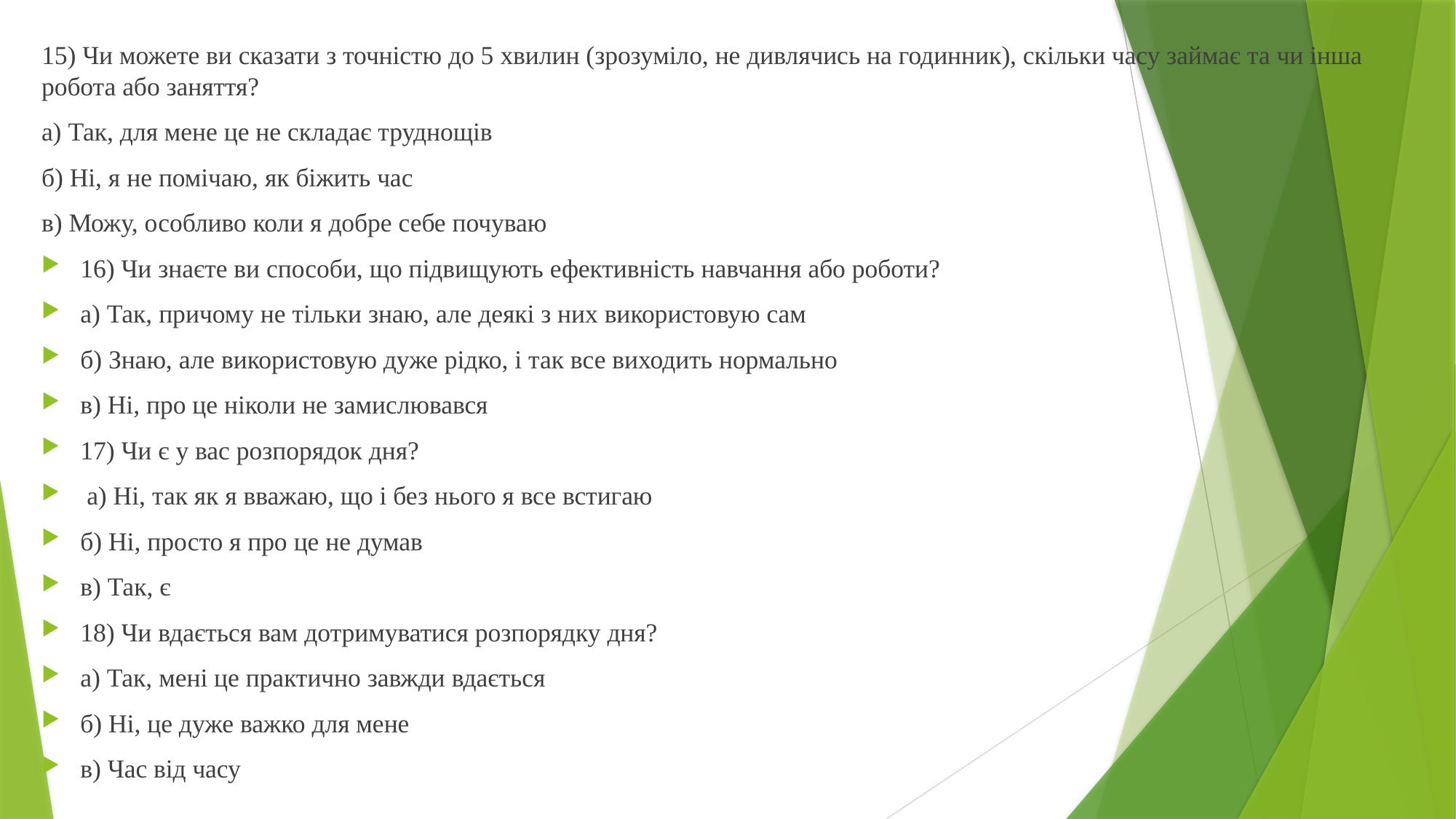

15) Чи можете ви сказати з точністю до 5 хвилин (зрозуміло, не дивлячись на годинник), скільки часу займає та чи інша робота або заняття?
а) Так, для мене це не складає труднощів
б) Ні, я не помічаю, як біжить час
в) Можу, особливо коли я добре себе почуваю
16) Чи знаєте ви способи, що підвищують ефективність навчання або роботи?
а) Так, причому не тільки знаю, але деякі з них використовую сам
б) Знаю, але використовую дуже рідко, і так все виходить нормально
в) Ні, про це ніколи не замислювався
17) Чи є у вас розпорядок дня?
 а) Ні, так як я вважаю, що і без нього я все встигаю
б) Ні, просто я про це не думав
в) Так, є
18) Чи вдається вам дотримуватися розпорядку дня?
а) Так, мені це практично завжди вдається
б) Ні, це дуже важко для мене
в) Час від часу